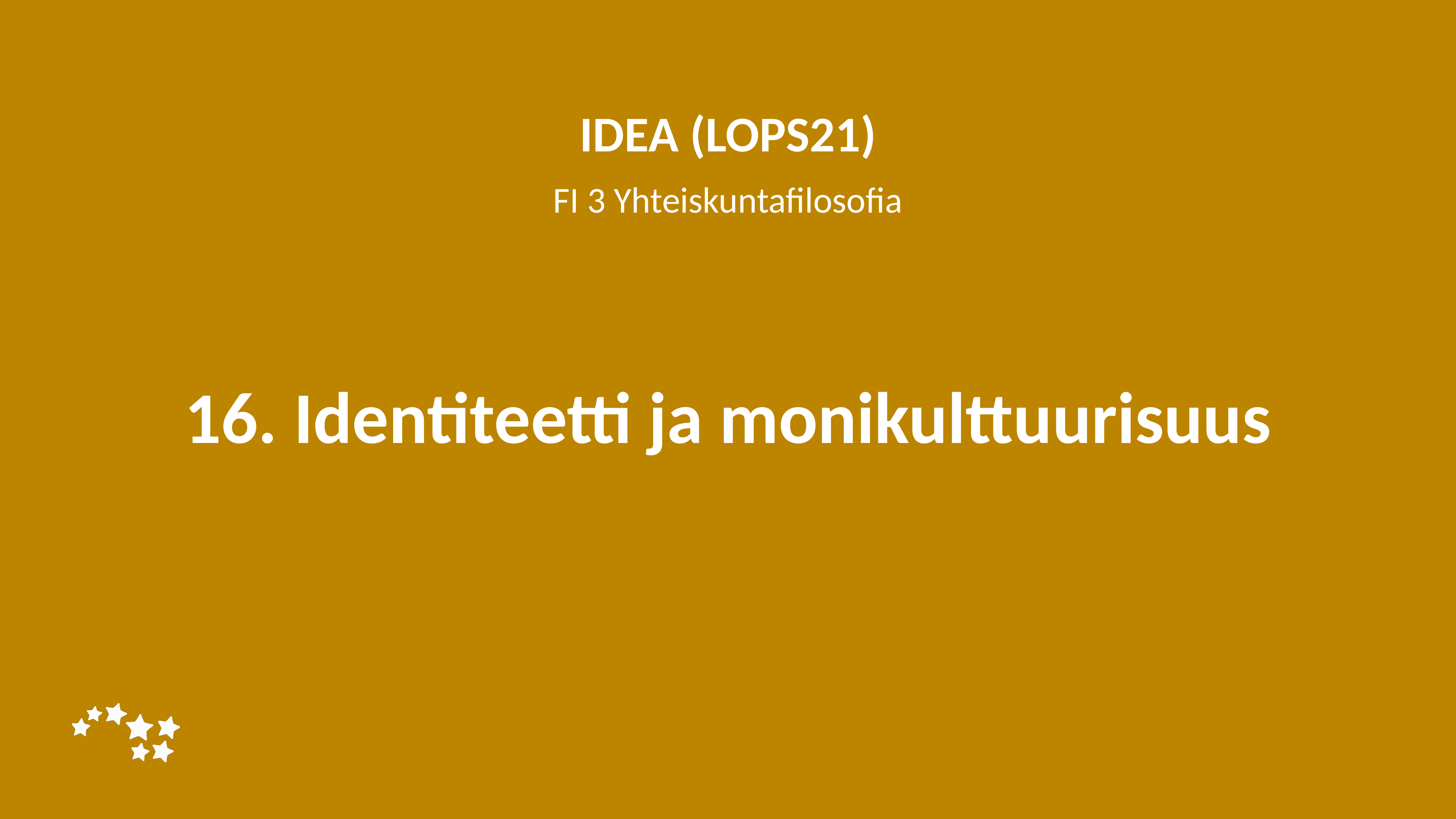

IDEA (LOPS21)
FI 3 Yhteiskuntafilosofia
# 16. Identiteetti ja monikulttuurisuus